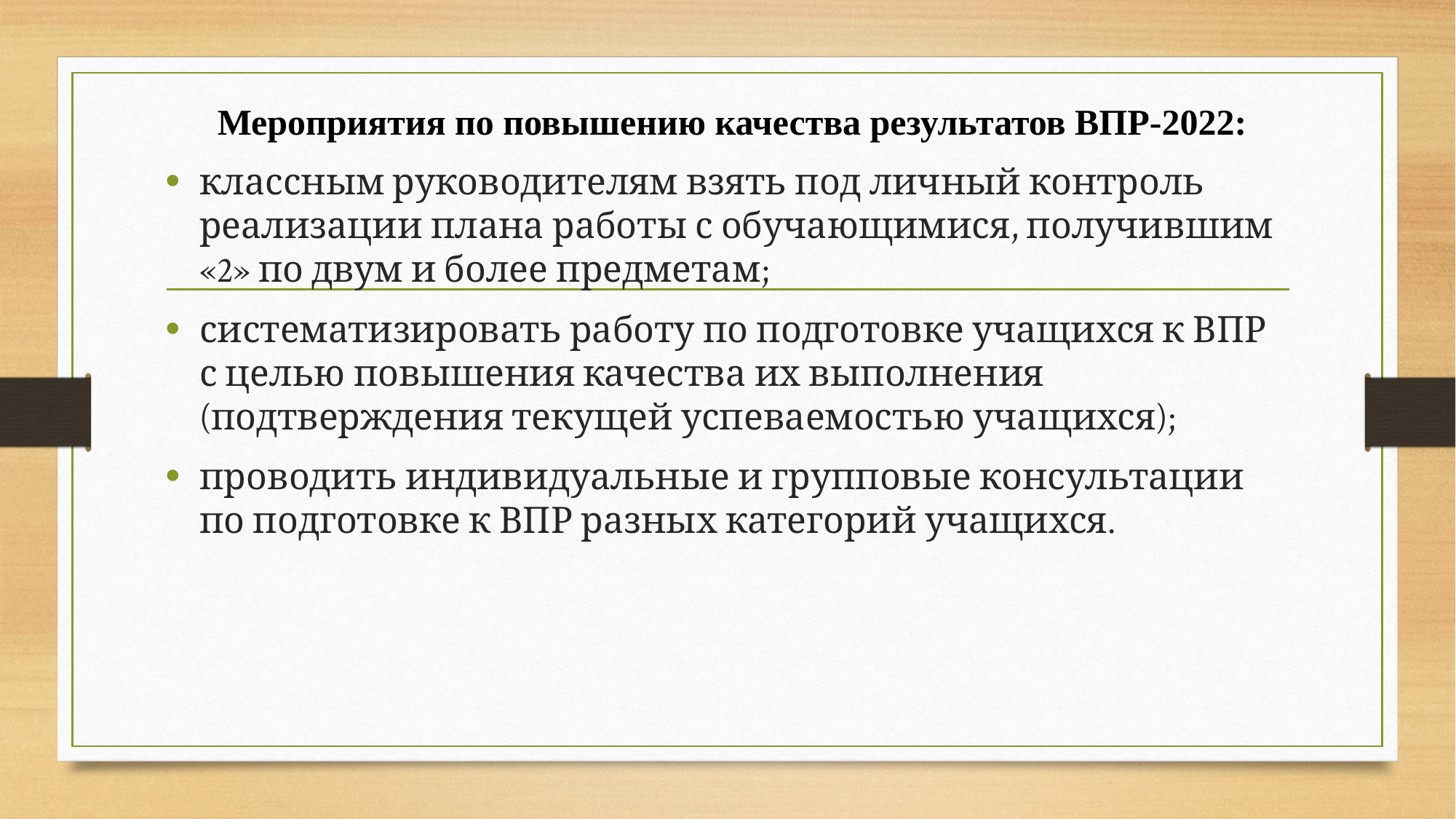

Мероприятия по повышению качества результатов ВПР-2022:
классным руководителям взять под личный контроль реализации плана работы с обучающимися, получившим «2» по двум и более предметам;
систематизировать работу по подготовке учащихся к ВПР с целью повышения качества их выполнения (подтверждения текущей успеваемостью учащихся);
проводить индивидуальные и групповые консультации по подготовке к ВПР разных категорий учащихся.